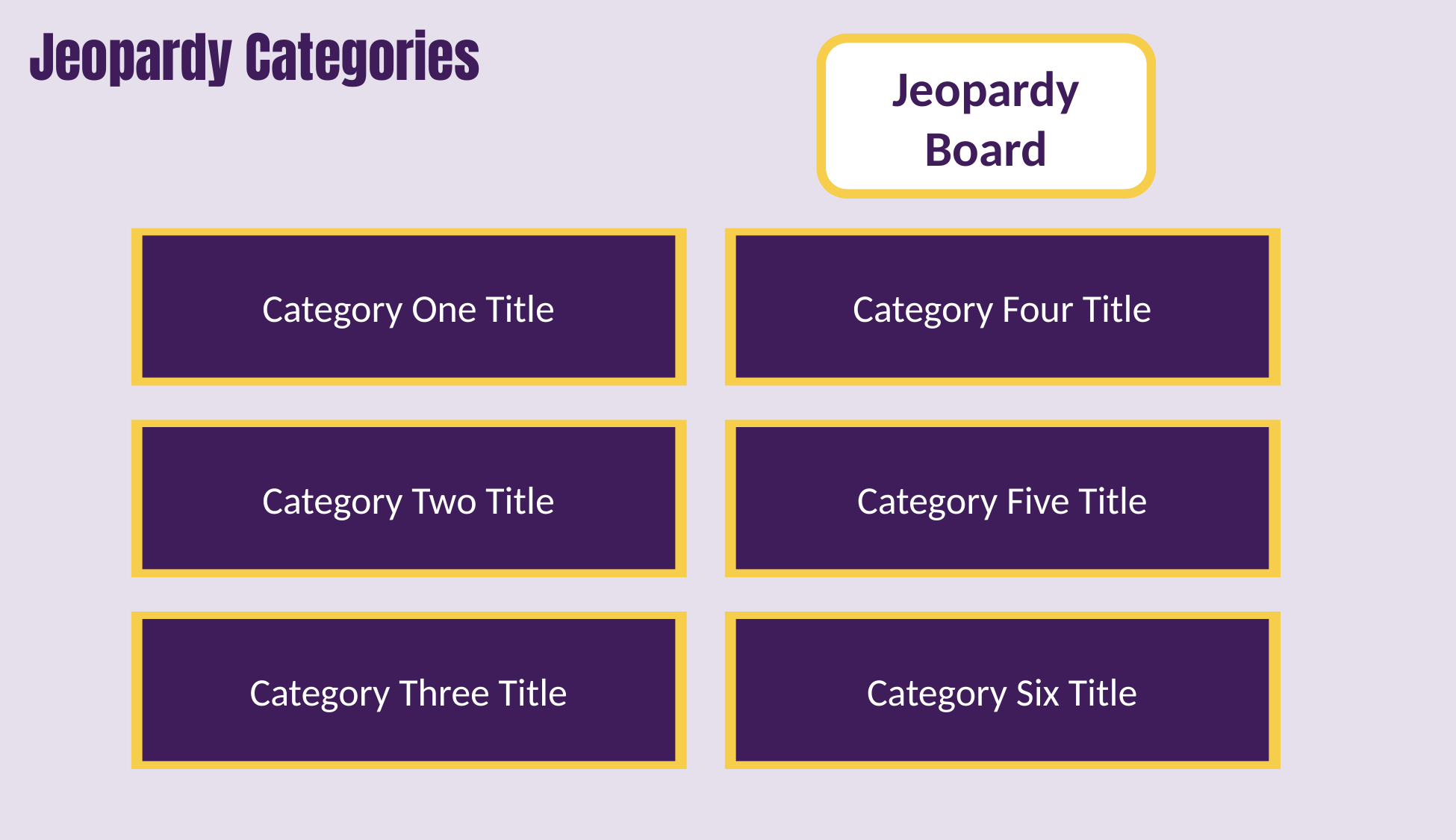

Jeopardy Categories
Jeopardy Board

Category One Title

Category Four Title

Category Two Title

Category Five Title

Category Three Title

Category Six Title